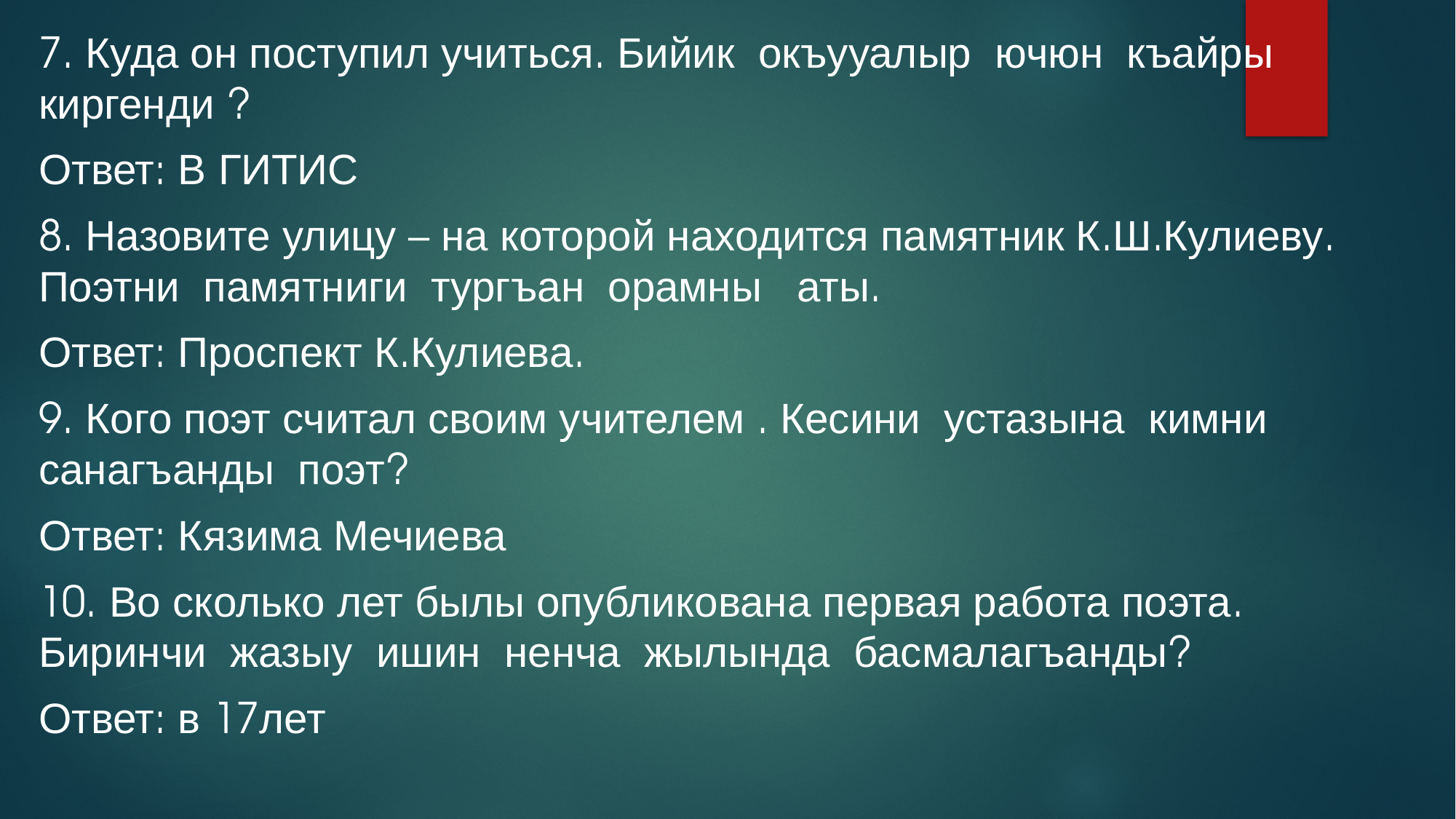

7. Куда он поступил учиться. Бийик  окъууалыр  ючюн  къайры  киргенди ?
Ответ: В ГИТИС
8. Назовите улицу – на которой находится памятник К.Ш.Кулиеву. Поэтни  памятниги  тургъан  орамны   аты.
Ответ: Проспект К.Кулиева.
9. Кого поэт считал своим учителем . Кесини  устазына  кимни  санагъанды  поэт?
Ответ: Кязима Мечиева
10. Во сколько лет былы опубликована первая работа поэта. Биринчи  жазыу  ишин  ненча  жылында  басмалагъанды?
Ответ: в 17лет